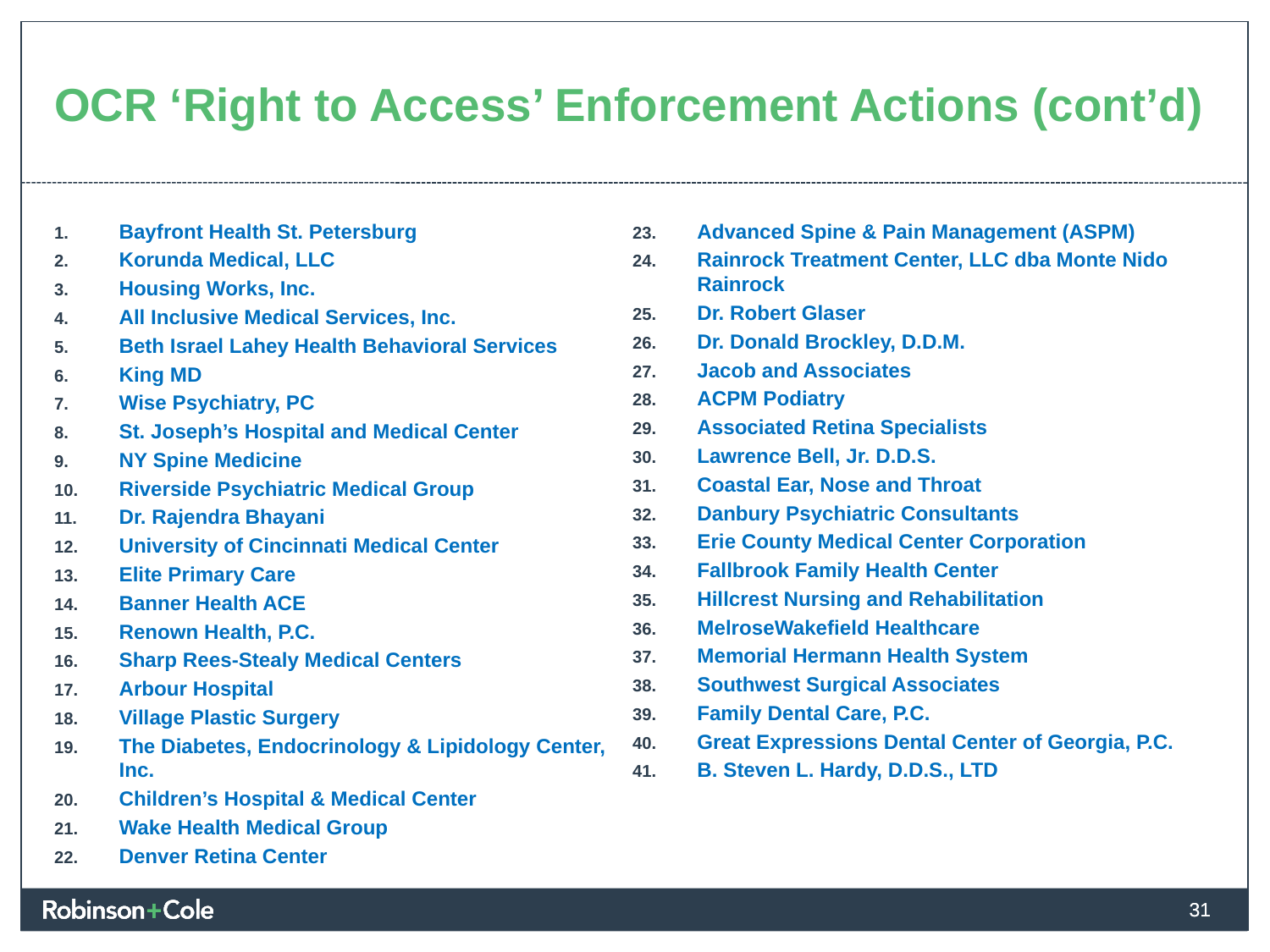

# OCR ‘Right to Access’ Enforcement Actions (cont’d)
Bayfront Health St. Petersburg
Korunda Medical, LLC
Housing Works, Inc.
All Inclusive Medical Services, Inc.
Beth Israel Lahey Health Behavioral Services
King MD
Wise Psychiatry, PC
St. Joseph’s Hospital and Medical Center
NY Spine Medicine
Riverside Psychiatric Medical Group
Dr. Rajendra Bhayani
University of Cincinnati Medical Center
Elite Primary Care
Banner Health ACE
Renown Health, P.C.
Sharp Rees-Stealy Medical Centers
Arbour Hospital
Village Plastic Surgery
The Diabetes, Endocrinology & Lipidology Center, Inc.
Children’s Hospital & Medical Center
Wake Health Medical Group
Denver Retina Center
Advanced Spine & Pain Management (ASPM)
Rainrock Treatment Center, LLC dba Monte Nido Rainrock
Dr. Robert Glaser
Dr. Donald Brockley, D.D.M.
Jacob and Associates
ACPM Podiatry
Associated Retina Specialists
Lawrence Bell, Jr. D.D.S.
Coastal Ear, Nose and Throat
Danbury Psychiatric Consultants
Erie County Medical Center Corporation
Fallbrook Family Health Center
Hillcrest Nursing and Rehabilitation
MelroseWakefield Healthcare
Memorial Hermann Health System
Southwest Surgical Associates
Family Dental Care, P.C.
Great Expressions Dental Center of Georgia, P.C.
B. Steven L. Hardy, D.D.S., LTD